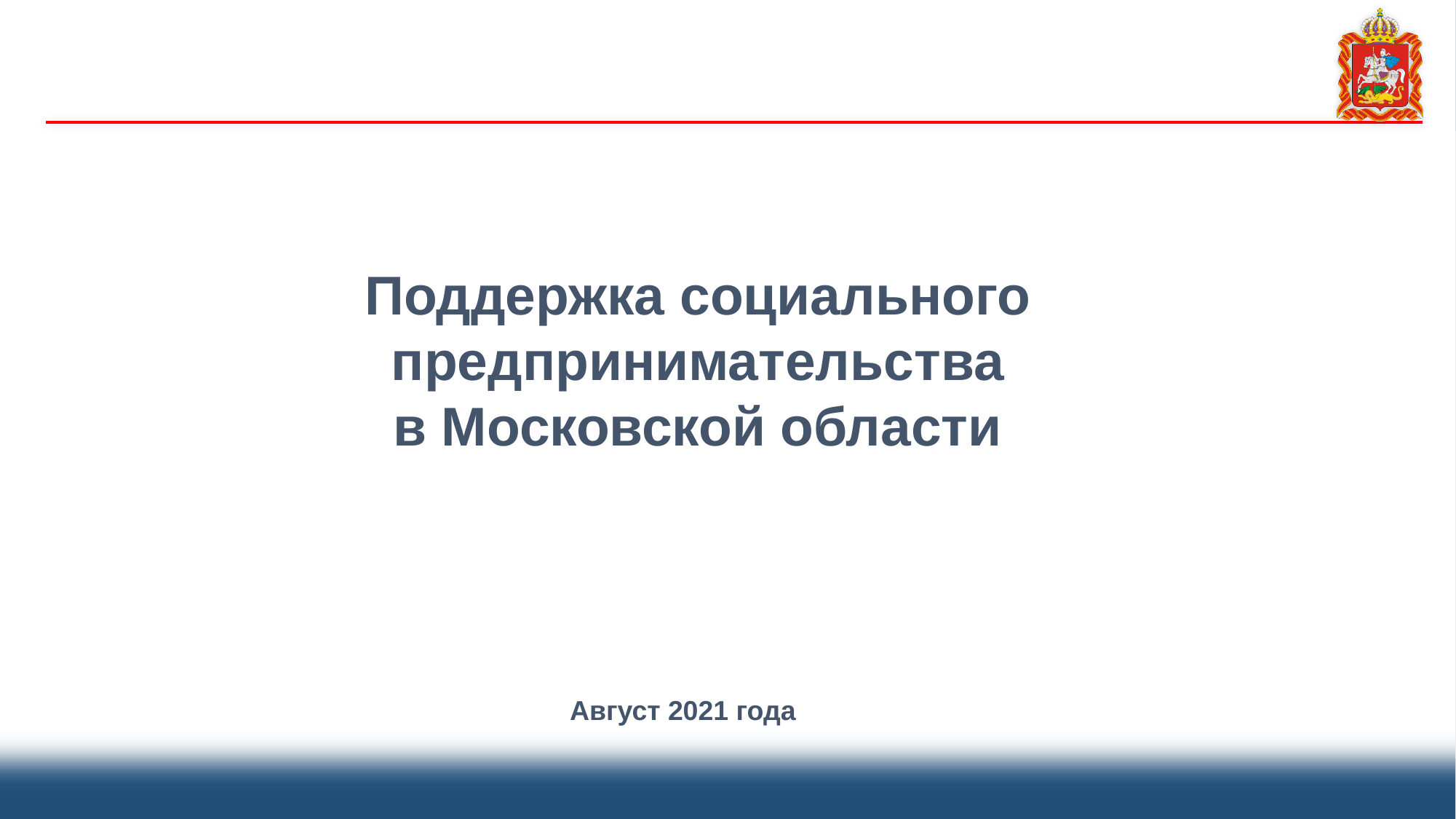

Поддержка социального предпринимательства
в Московской области
Август 2021 года